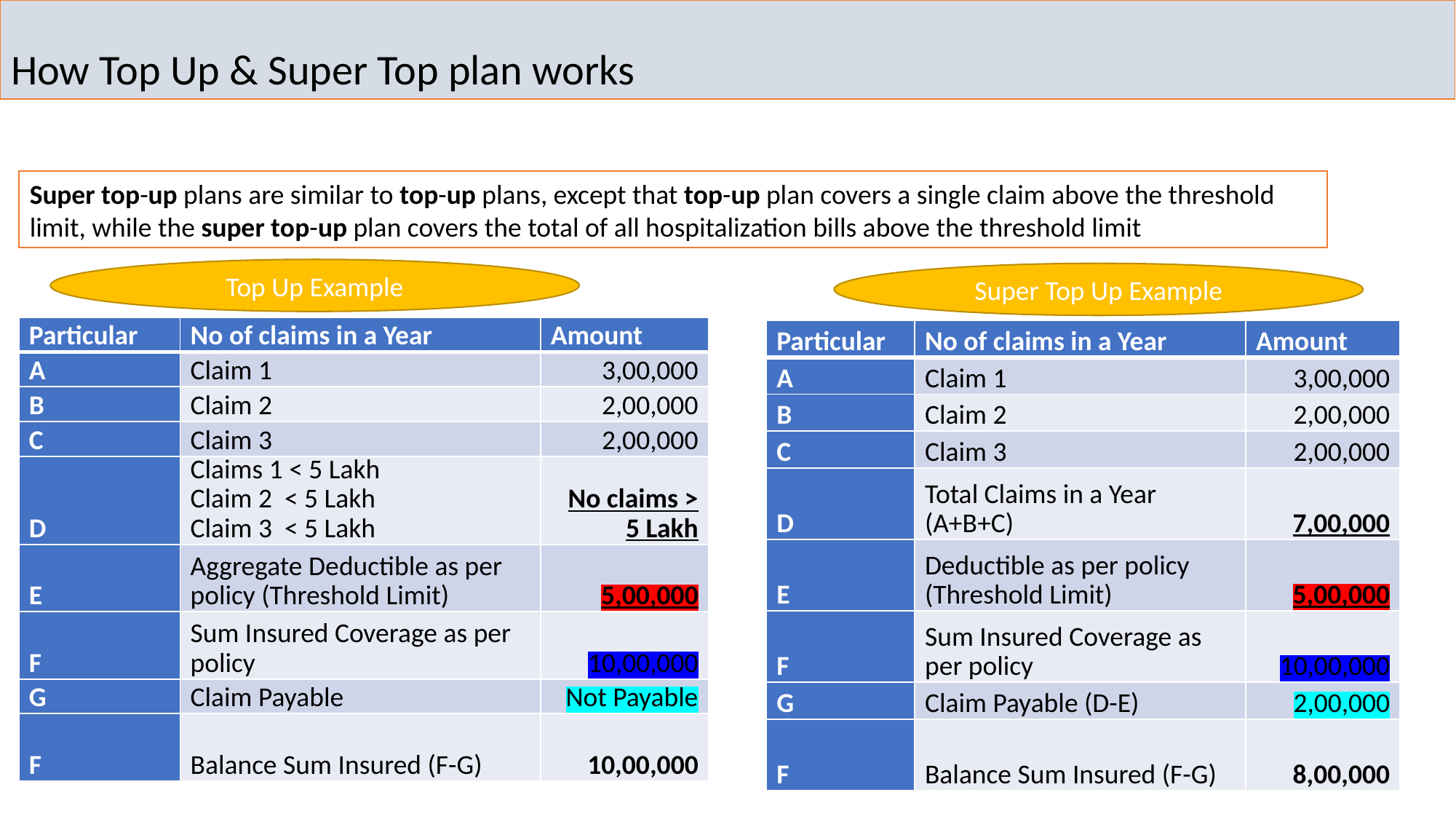

# How Top Up & Super Top plan works
Super top-up plans are similar to top-up plans, except that top-up plan covers a single claim above the threshold limit, while the super top-up plan covers the total of all hospitalization bills above the threshold limit
Top Up Example
Super Top Up Example
| Particular | No of claims in a Year | Amount |
| --- | --- | --- |
| A | Claim 1 | 3,00,000 |
| B | Claim 2 | 2,00,000 |
| C | Claim 3 | 2,00,000 |
| D | Claims 1 < 5 Lakh Claim 2 < 5 Lakh Claim 3 < 5 Lakh | No claims > 5 Lakh |
| E | Aggregate Deductible as per policy (Threshold Limit) | 5,00,000 |
| F | Sum Insured Coverage as per policy | 10,00,000 |
| G | Claim Payable | Not Payable |
| F | Balance Sum Insured (F-G) | 10,00,000 |
| Particular | No of claims in a Year | Amount |
| --- | --- | --- |
| A | Claim 1 | 3,00,000 |
| B | Claim 2 | 2,00,000 |
| C | Claim 3 | 2,00,000 |
| D | Total Claims in a Year (A+B+C) | 7,00,000 |
| E | Deductible as per policy (Threshold Limit) | 5,00,000 |
| F | Sum Insured Coverage as per policy | 10,00,000 |
| G | Claim Payable (D-E) | 2,00,000 |
| F | Balance Sum Insured (F-G) | 8,00,000 |